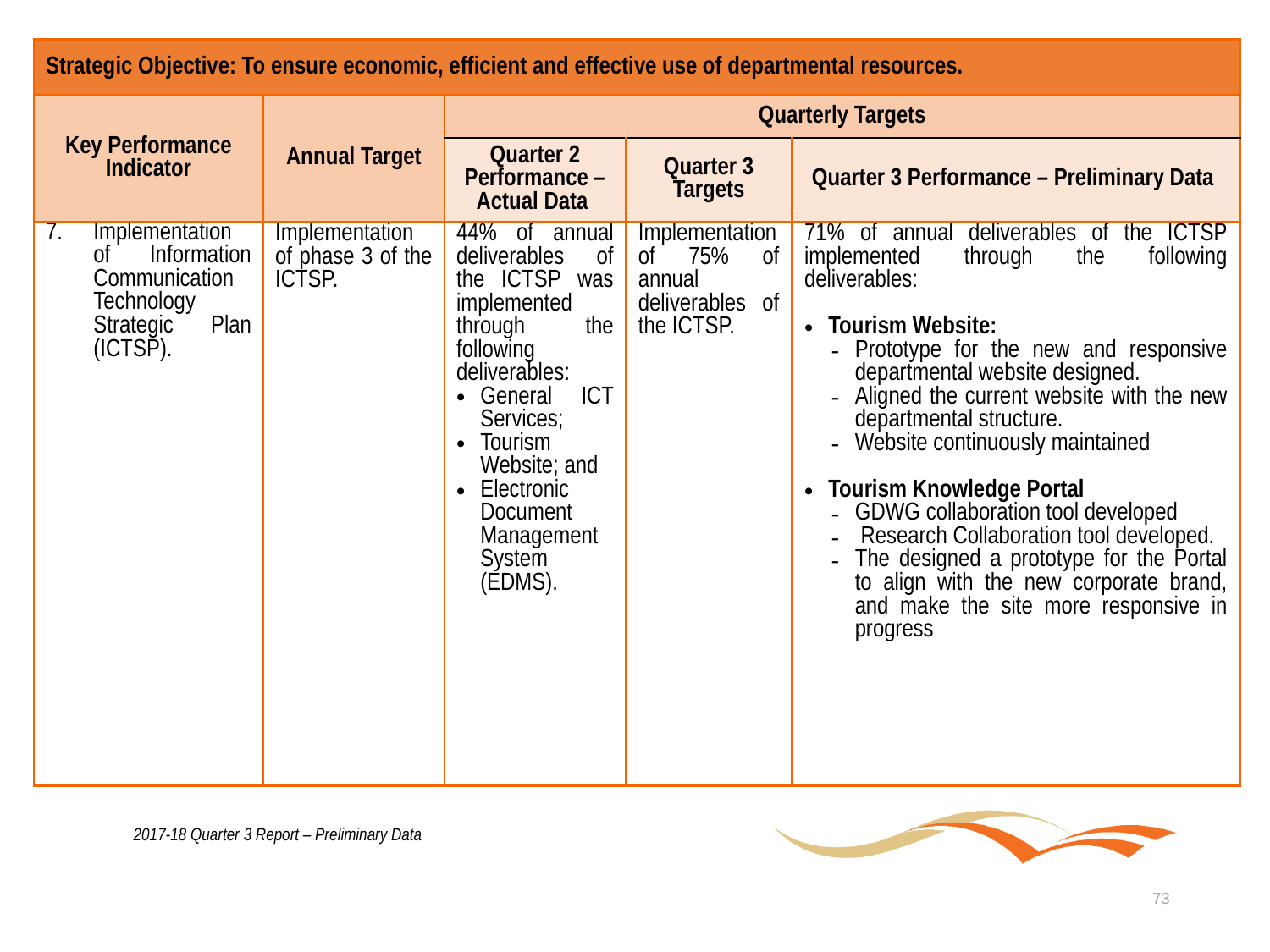

| Strategic Objective: To ensure economic, efficient and effective use of departmental resources. |  |  |  |  |
| --- | --- | --- | --- | --- |
| Key Performance Indicator | Annual Target | Quarterly Targets |  |  |
|  |  | Quarter 2 Performance – Actual Data | Quarter 3 Targets | Quarter 3 Performance – Preliminary Data |
| Implementation of Information Communication Technology Strategic Plan (ICTSP). | Implementation of phase 3 of the ICTSP. | 44% of annual deliverables of the ICTSP was implemented through the following deliverables: General ICT Services; Tourism Website; and Electronic Document Management System (EDMS). | Implementation of 75% of annual deliverables of the ICTSP. | 71% of annual deliverables of the ICTSP implemented through the following deliverables: Tourism Website: Prototype for the new and responsive departmental website designed. Aligned the current website with the new departmental structure. Website continuously maintained Tourism Knowledge Portal GDWG collaboration tool developed Research Collaboration tool developed. The designed a prototype for the Portal to align with the new corporate brand, and make the site more responsive in progress |
2017-18 Quarter 3 Report – Preliminary Data
73